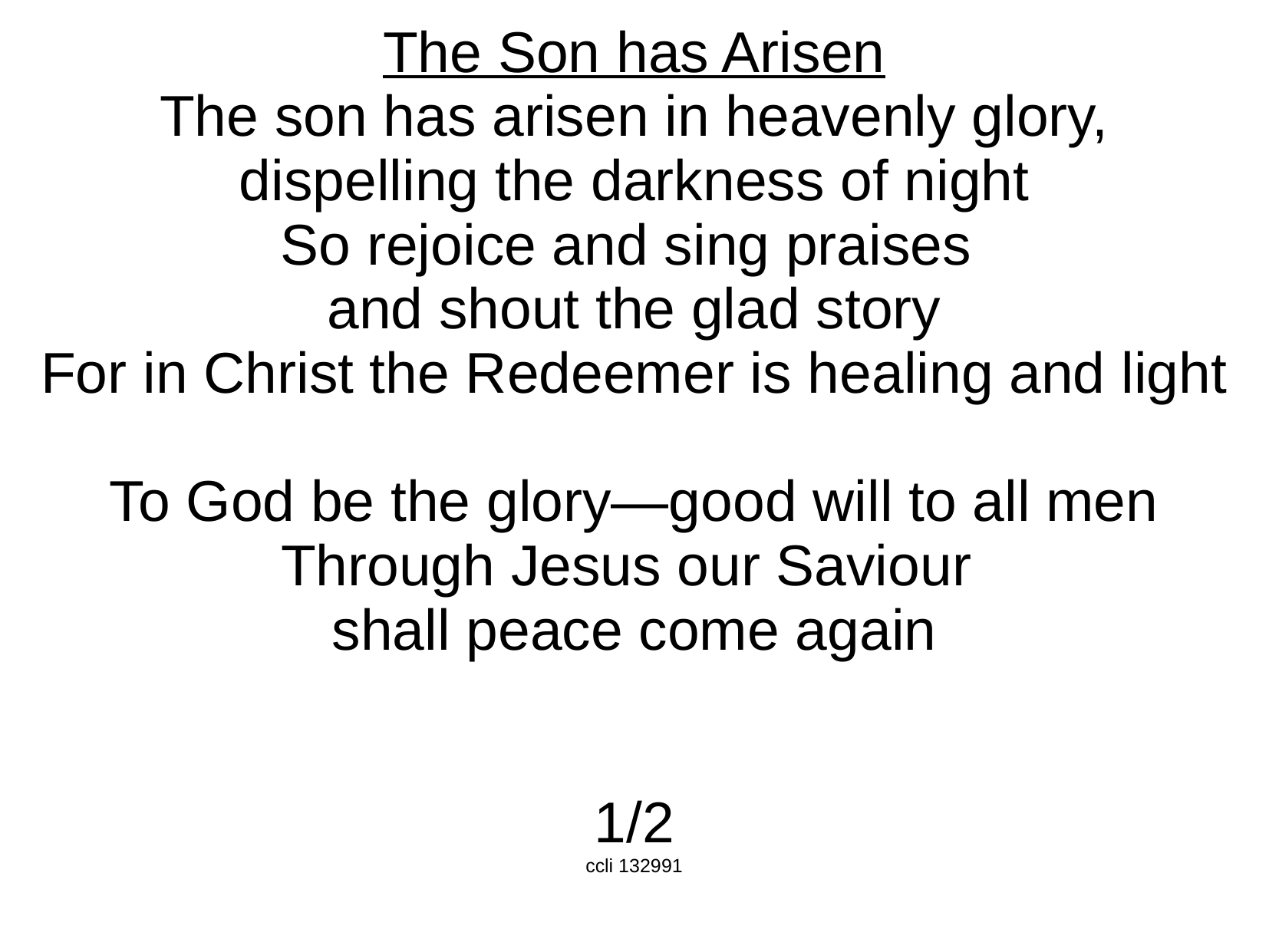

The Son has Arisen
The son has arisen in heavenly glory,
dispelling the darkness of night
So rejoice and sing praises
and shout the glad story
For in Christ the Redeemer is healing and light

To God be the glory—good will to all men
Through Jesus our Saviour
shall peace come again

1/2
ccli 132991